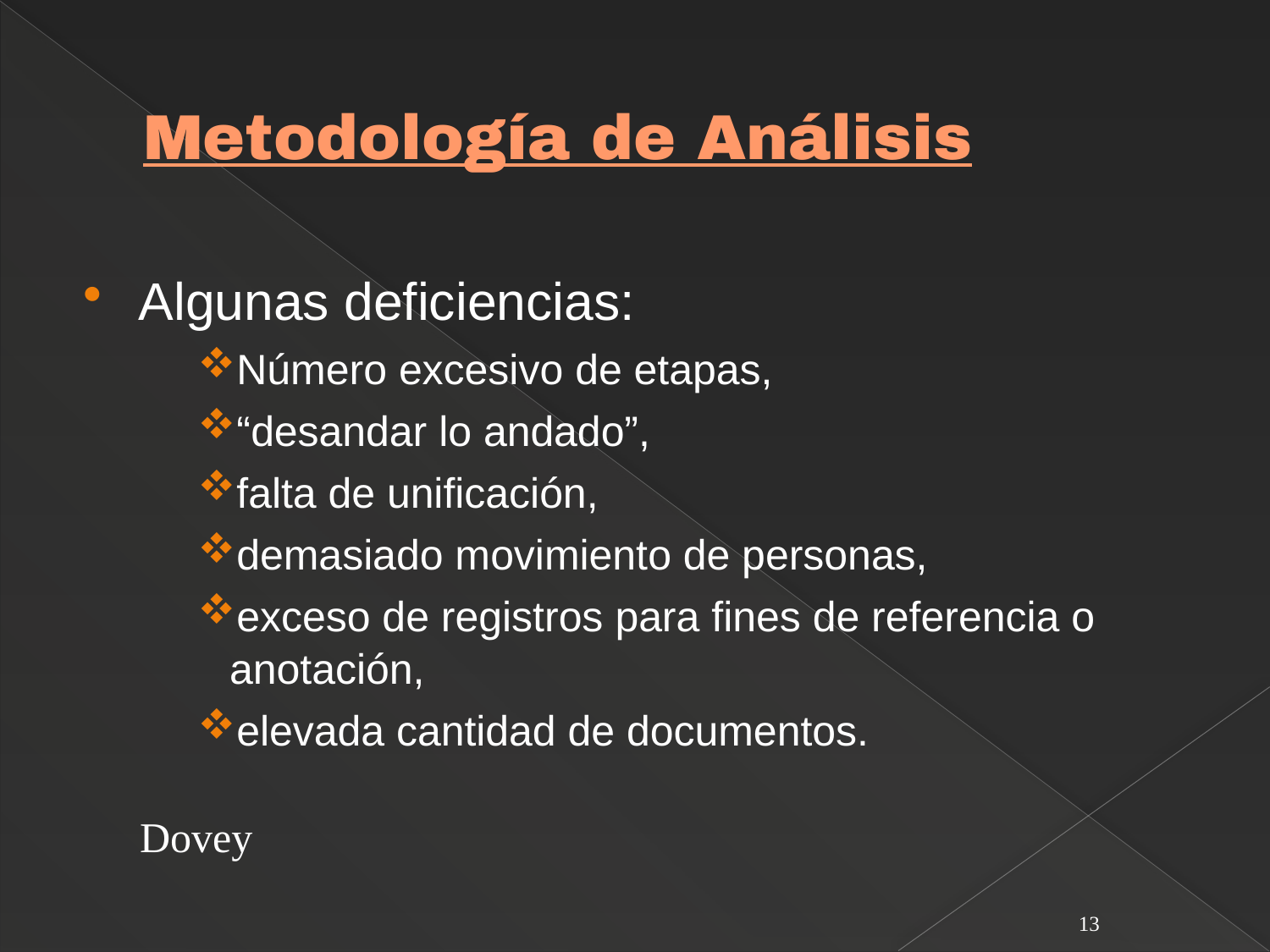

# Metodología de Análisis
Algunas deficiencias:
Número excesivo de etapas,
“desandar lo andado”,
falta de unificación,
demasiado movimiento de personas,
exceso de registros para fines de referencia o anotación,
elevada cantidad de documentos.
Dovey
13